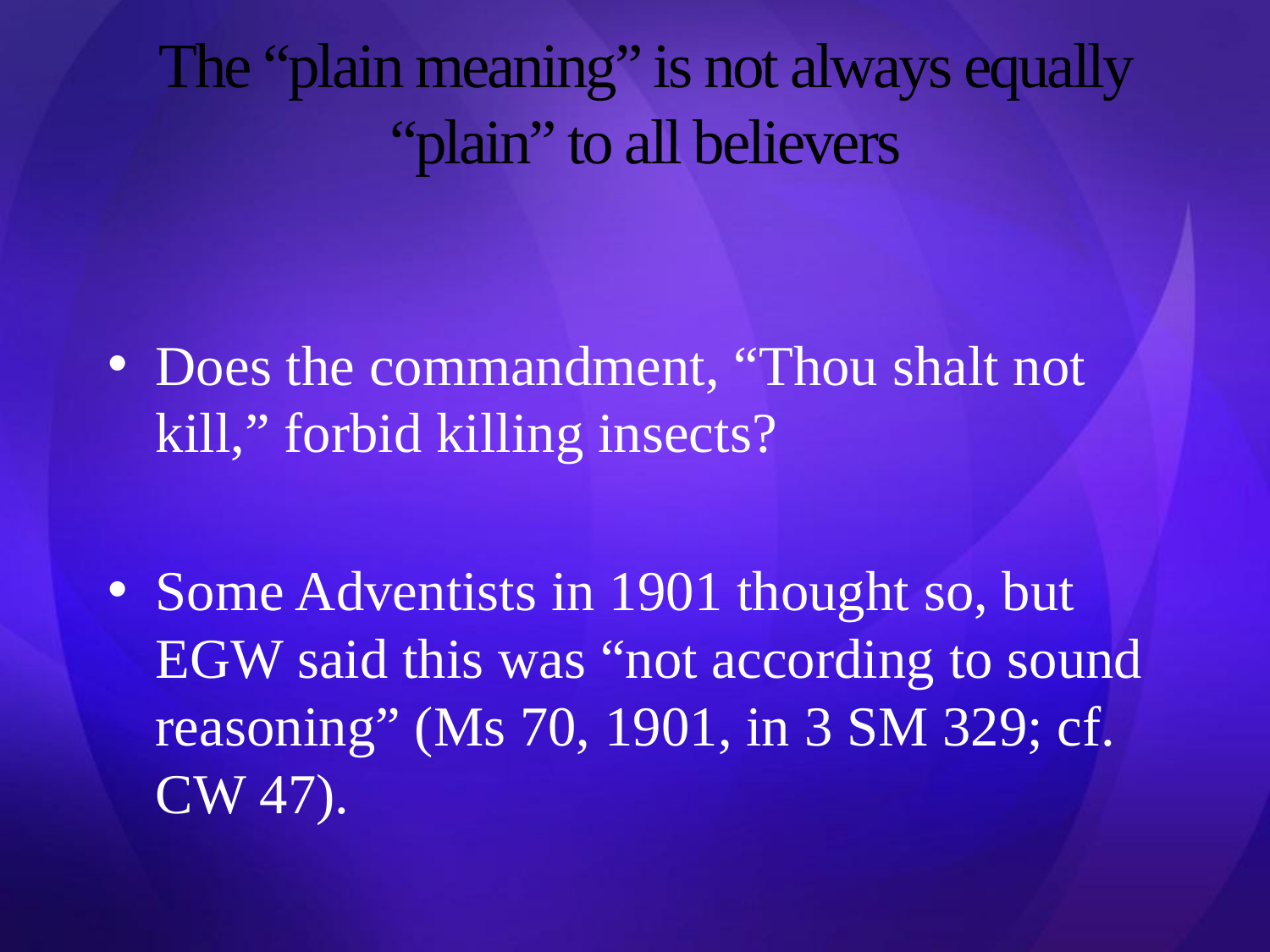

# The “plain meaning” is not always equally “plain” to all believers

Does the commandment, “Thou shalt not kill,” forbid killing insects?

Some Adventists in 1901 thought so, but EGW said this was “not according to sound reasoning” (Ms 70, 1901, in 3 SM 329; cf. CW 47).